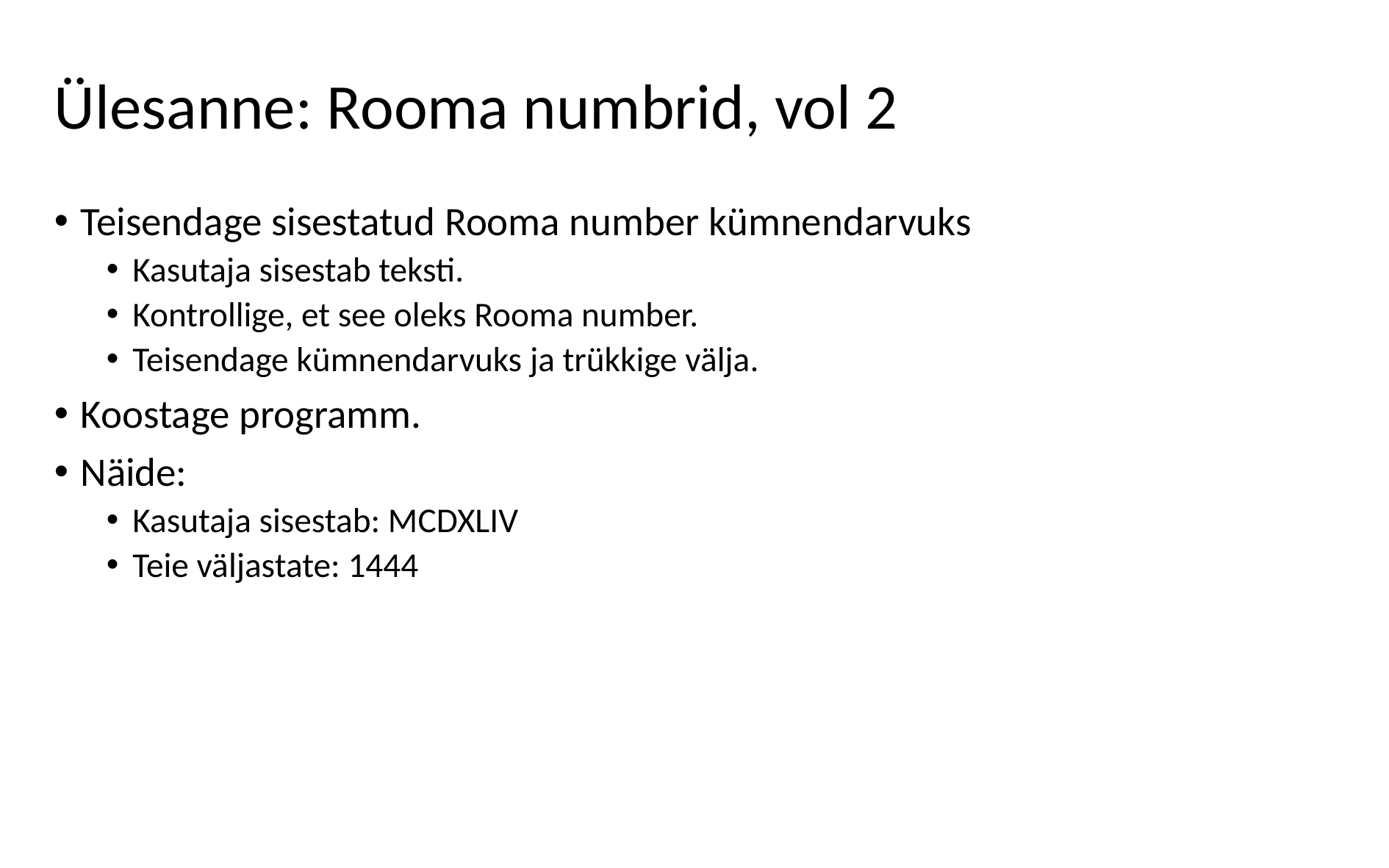

# Ülesanne: Rooma numbrid, vol 2
Teisendage sisestatud Rooma number kümnendarvuks
Kasutaja sisestab teksti.
Kontrollige, et see oleks Rooma number.
Teisendage kümnendarvuks ja trükkige välja.
Koostage programm.
Näide:
Kasutaja sisestab: MCDXLIV
Teie väljastate: 1444